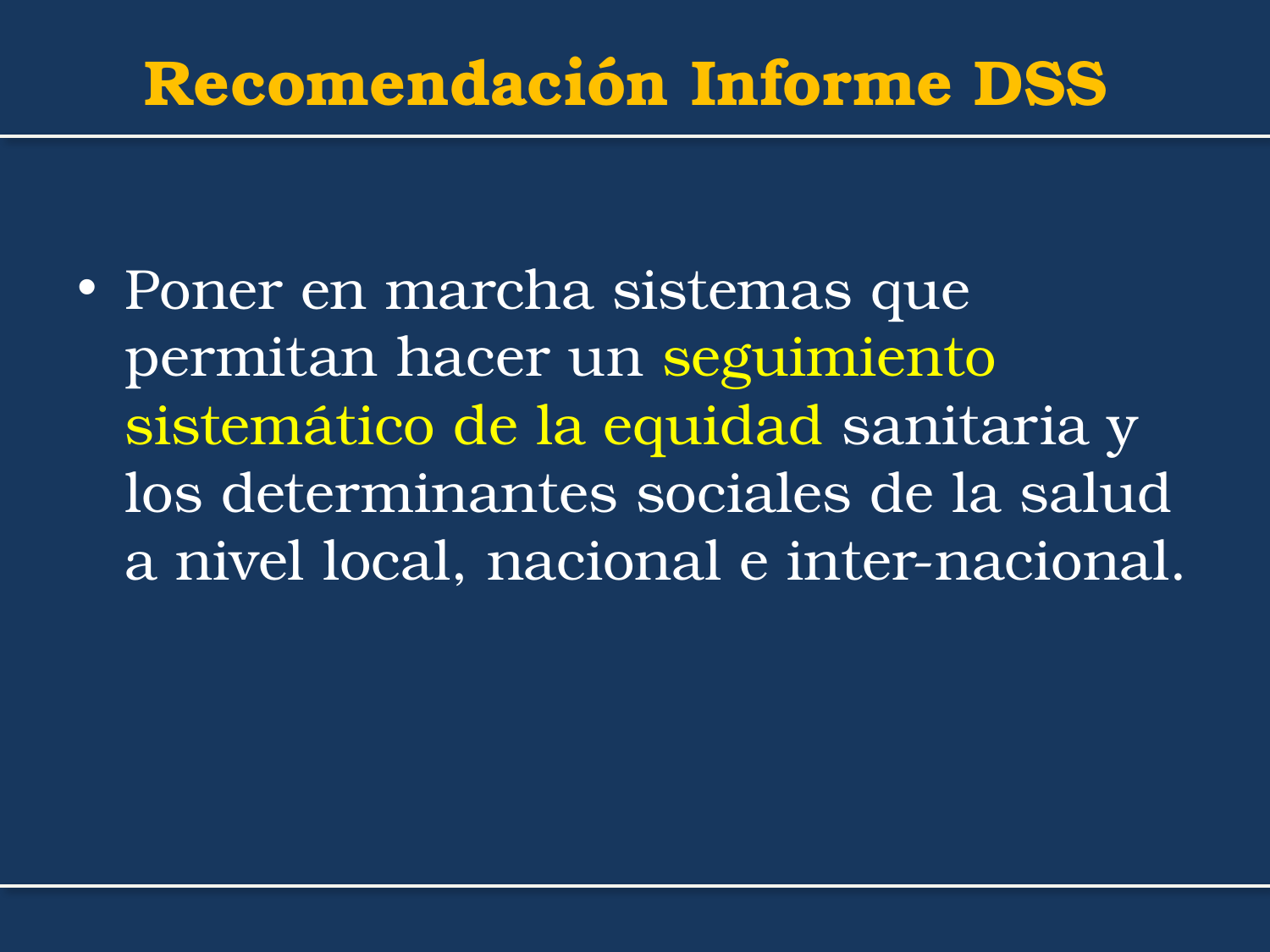

# Recomendación Informe DSS
Poner en marcha sistemas que permitan hacer un seguimiento sistemático de la equidad sanitaria y los determinantes sociales de la salud a nivel local, nacional e inter-nacional.